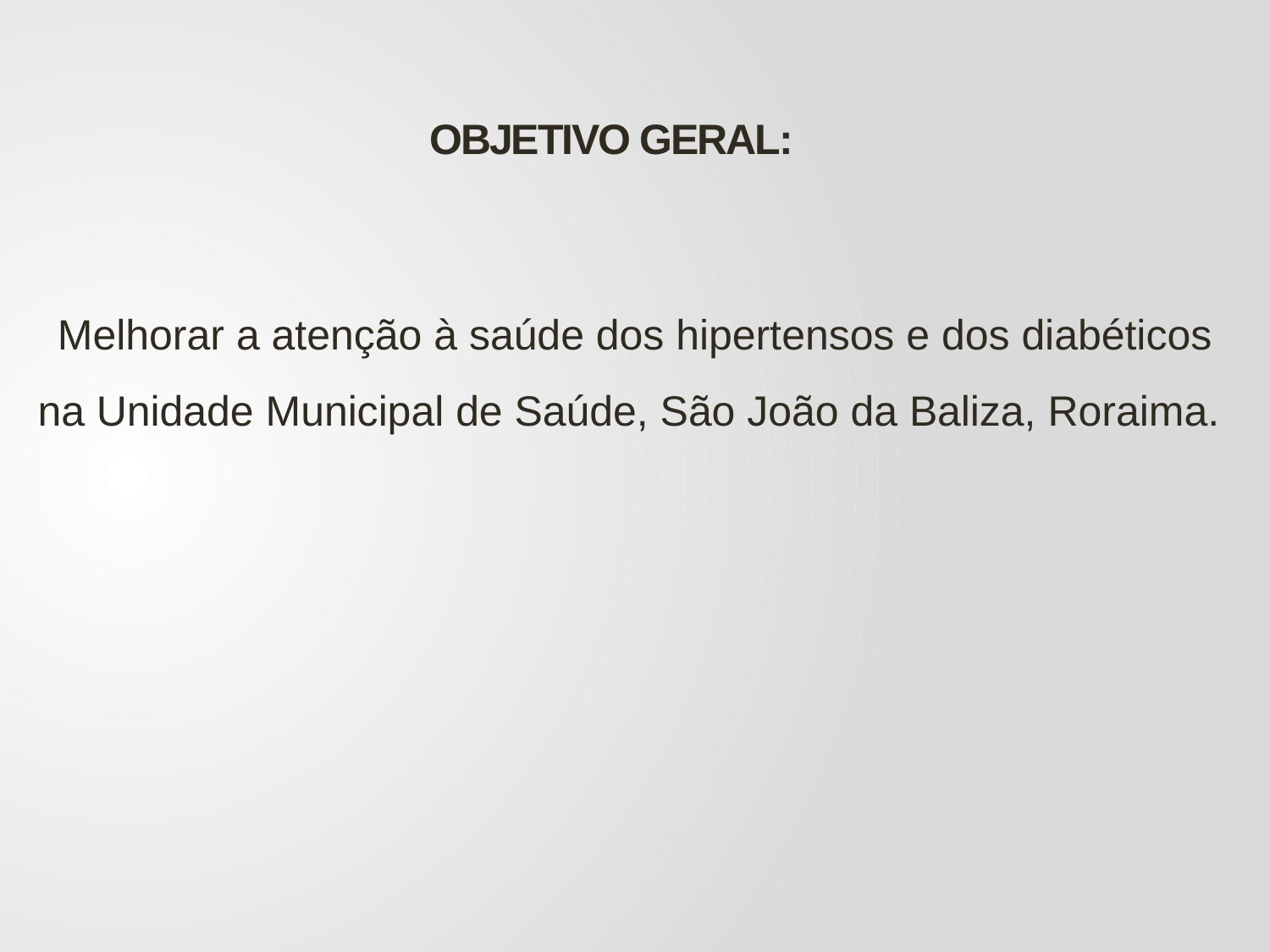

# OBJETIVO GERAL:
Melhorar a atenção à saúde dos hipertensos e dos diabéticos na Unidade Municipal de Saúde, São João da Baliza, Roraima.